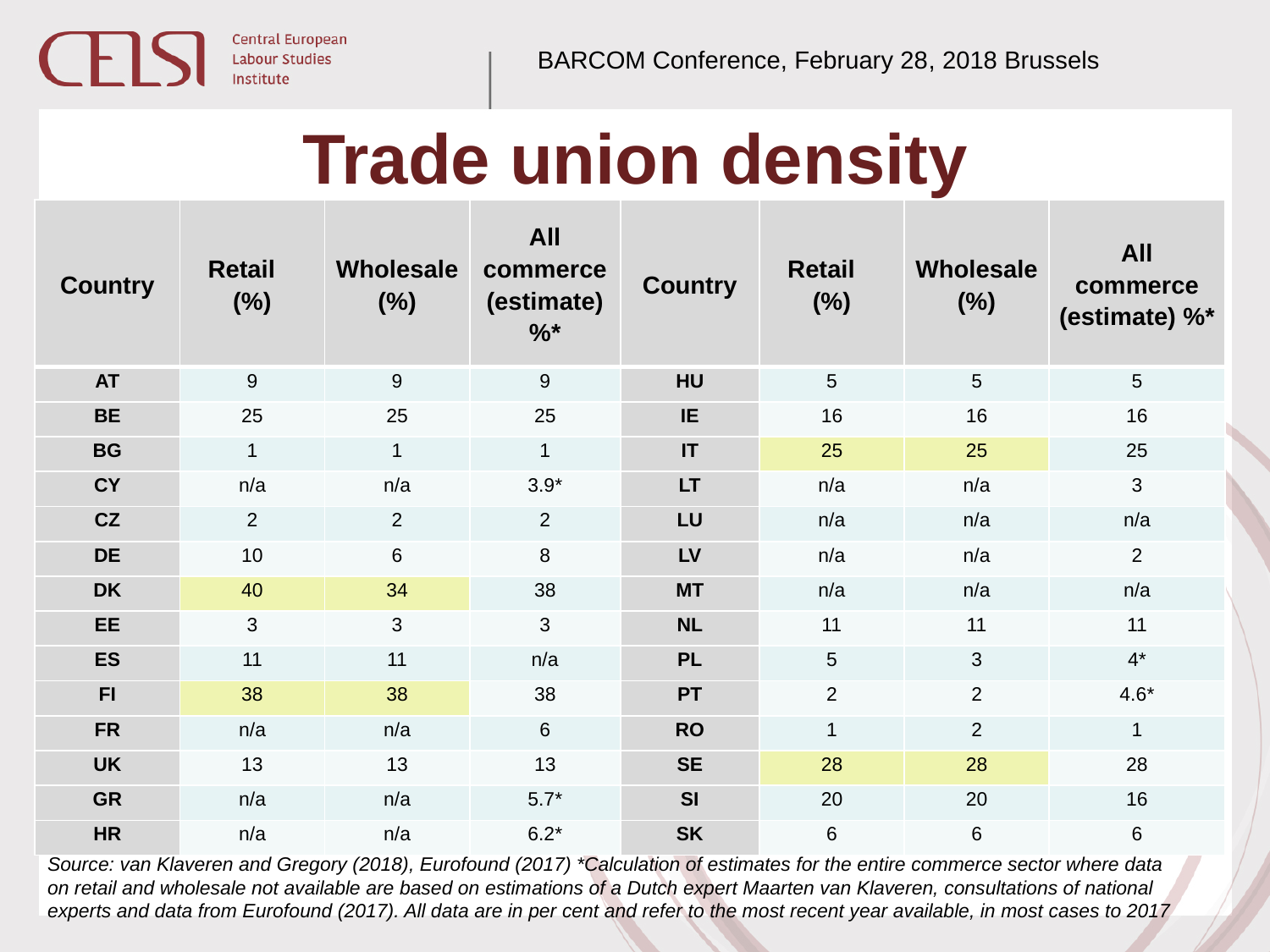

BARCOM Conference, February 28, 2018 Brussels
# Trade union density
| Country | Retail (%) | Wholesale (%) | All commerce (estimate) %\* | Country | Retail (%) | Wholesale (%) | All commerce (estimate) %\* |
| --- | --- | --- | --- | --- | --- | --- | --- |
| AT | 9 | 9 | 9 | HU | 5 | 5 | 5 |
| BE | 25 | 25 | 25 | IE | 16 | 16 | 16 |
| BG | 1 | 1 | 1 | IT | 25 | 25 | 25 |
| CY | n/a | n/a | 3.9\* | LT | n/a | n/a | 3 |
| CZ | 2 | 2 | 2 | LU | n/a | n/a | n/a |
| DE | 10 | 6 | 8 | LV | n/a | n/a | 2 |
| DK | 40 | 34 | 38 | MT | n/a | n/a | n/a |
| EE | 3 | 3 | 3 | NL | 11 | 11 | 11 |
| ES | 11 | 11 | n/a | PL | 5 | 3 | 4\* |
| FI | 38 | 38 | 38 | PT | 2 | 2 | 4.6\* |
| FR | n/a | n/a | 6 | RO | 1 | 2 | 1 |
| UK | 13 | 13 | 13 | SE | 28 | 28 | 28 |
| GR | n/a | n/a | 5.7\* | SI | 20 | 20 | 16 |
| HR | n/a | n/a | 6.2\* | SK | 6 | 6 | 6 |
Source: van Klaveren and Gregory (2018), Eurofound (2017) *Calculation of estimates for the entire commerce sector where data on retail and wholesale not available are based on estimations of a Dutch expert Maarten van Klaveren, consultations of national experts and data from Eurofound (2017). All data are in per cent and refer to the most recent year available, in most cases to 2017